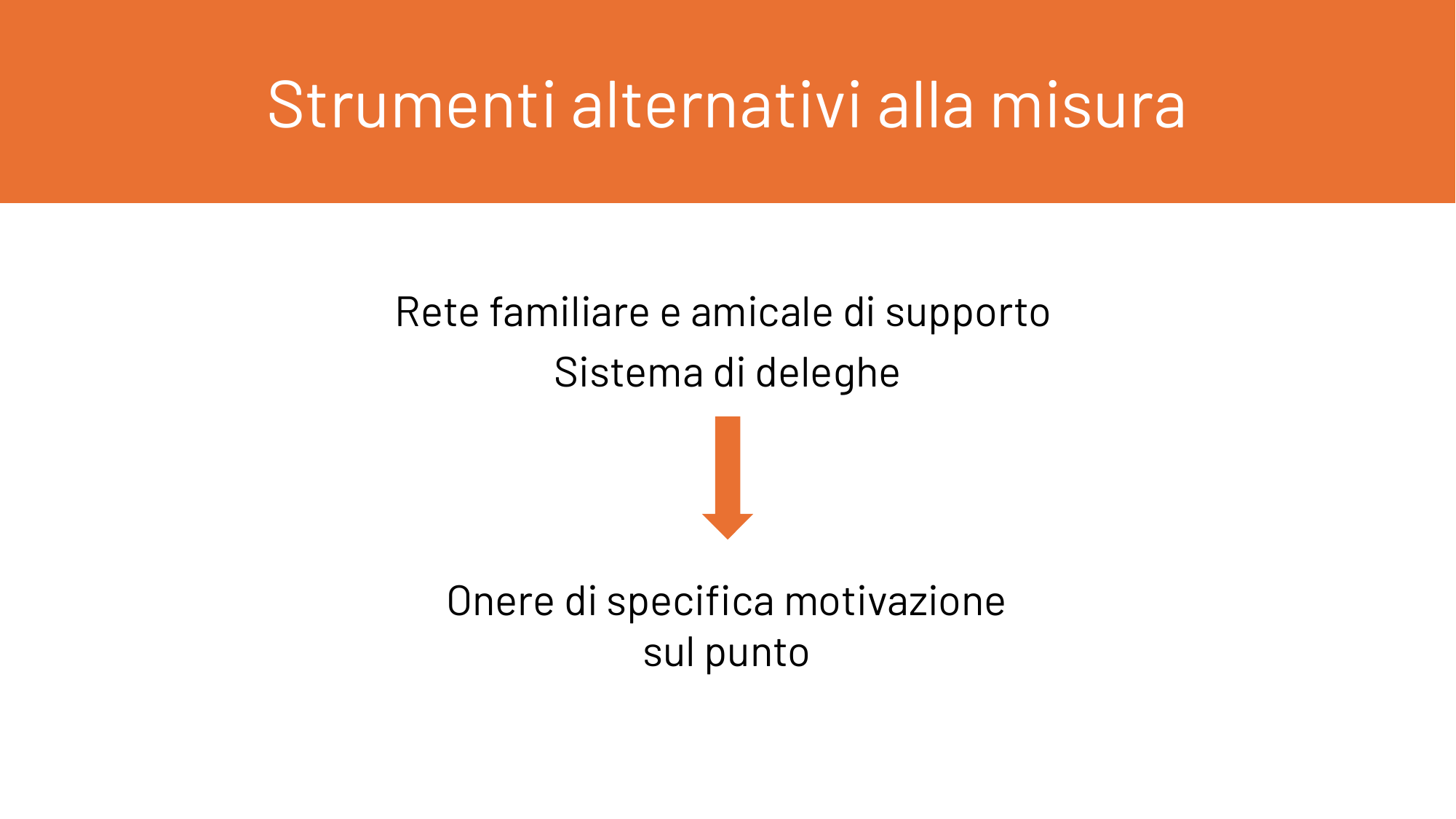

Strumenti alternativi alla misura
#

Rete familiare e amicale di supporto
Sistema di deleghe

Onere di specifica motivazione sul punto